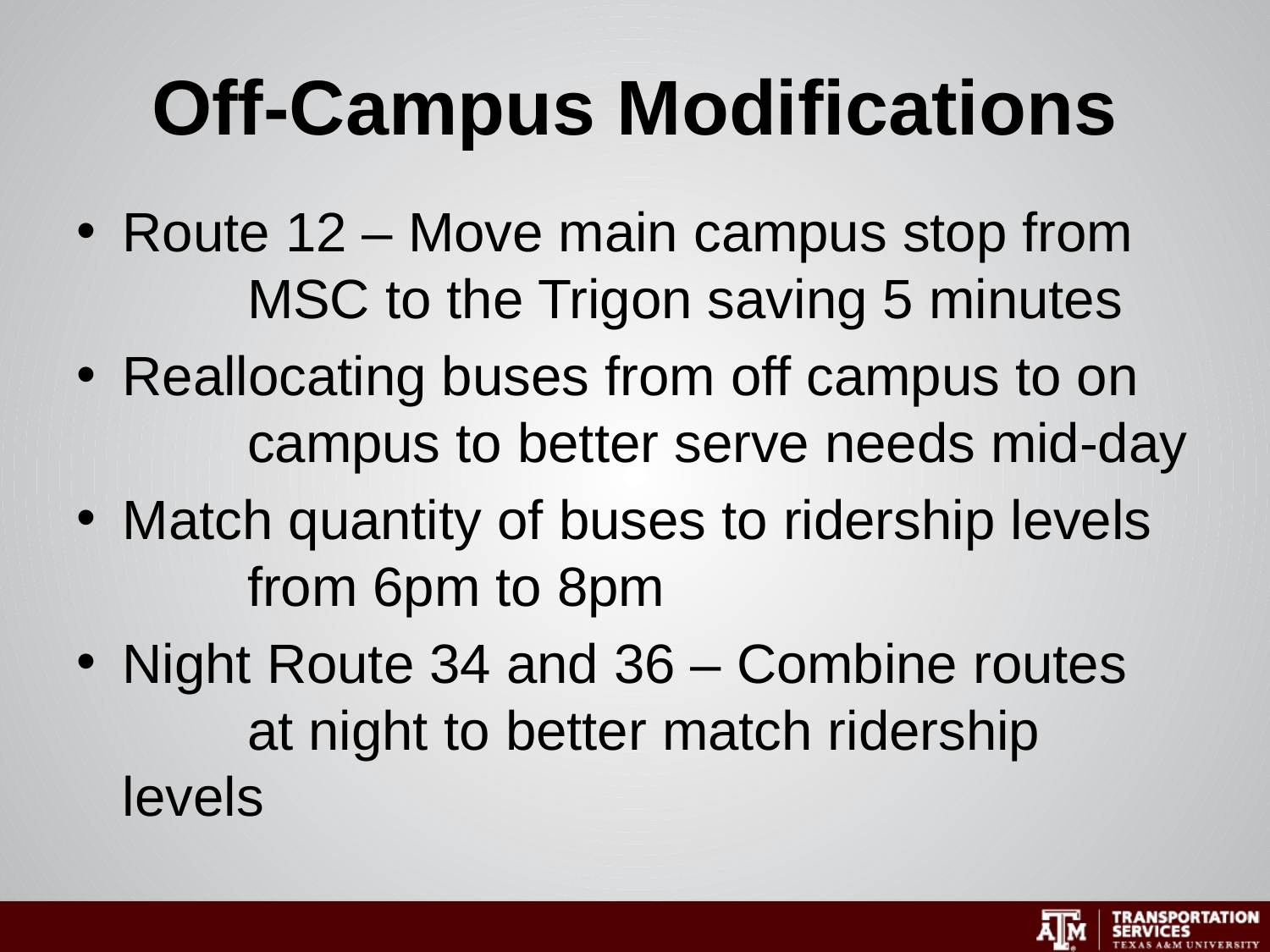

# Off-Campus Modifications
Route 12 – Move main campus stop from 	MSC to the Trigon saving 5 minutes
Reallocating buses from off campus to on 	campus to better serve needs mid-day
Match quantity of buses to ridership levels 	from 6pm to 8pm
Night Route 34 and 36 – Combine routes 	at night to better match ridership levels